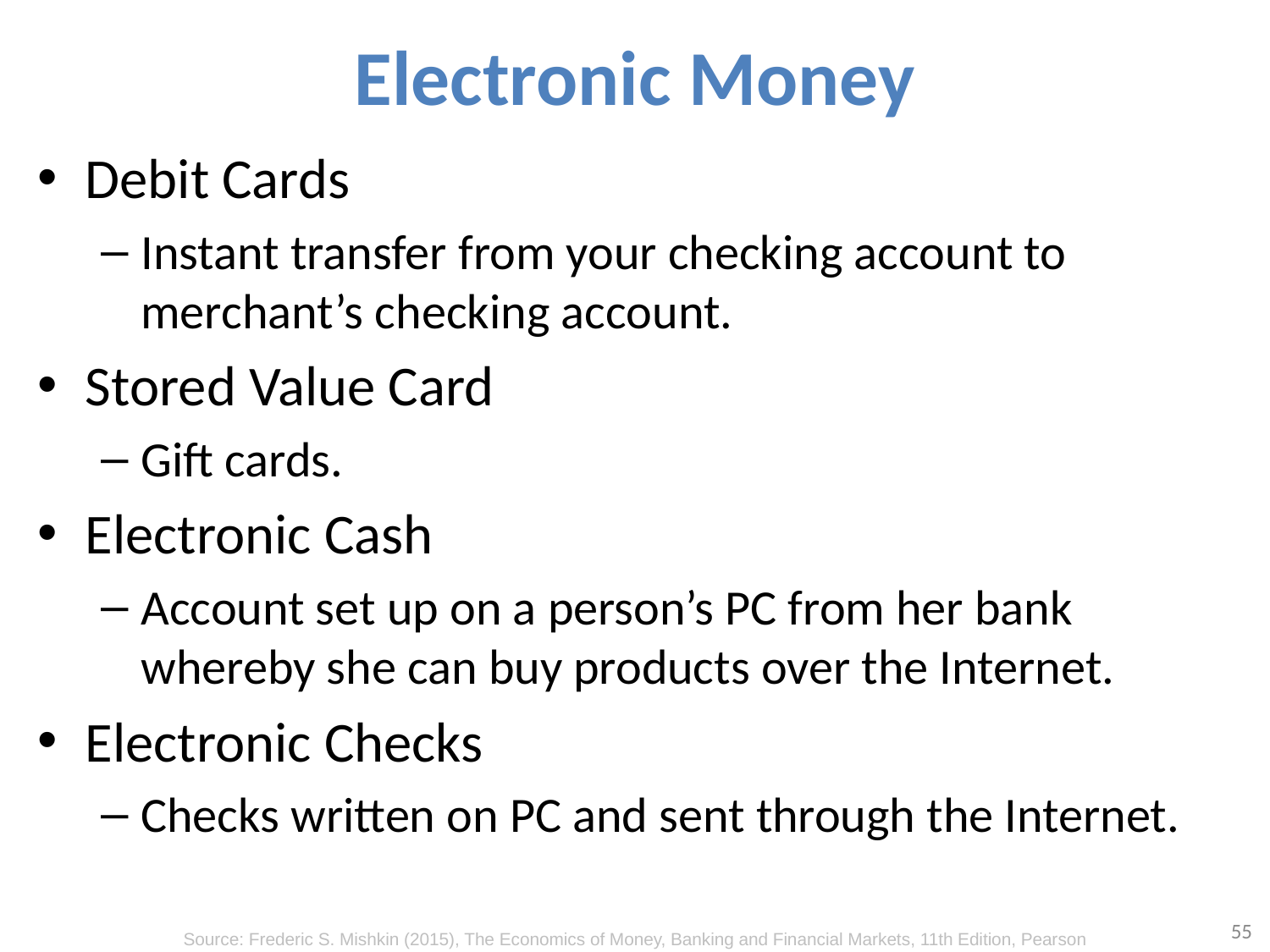

# Electronic Money
Debit Cards
Instant transfer from your checking account to merchant’s checking account.
Stored Value Card
Gift cards.
Electronic Cash
Account set up on a person’s PC from her bank whereby she can buy products over the Internet.
Electronic Checks
Checks written on PC and sent through the Internet.

55
Source: Frederic S. Mishkin (2015), The Economics of Money, Banking and Financial Markets, 11th Edition, Pearson